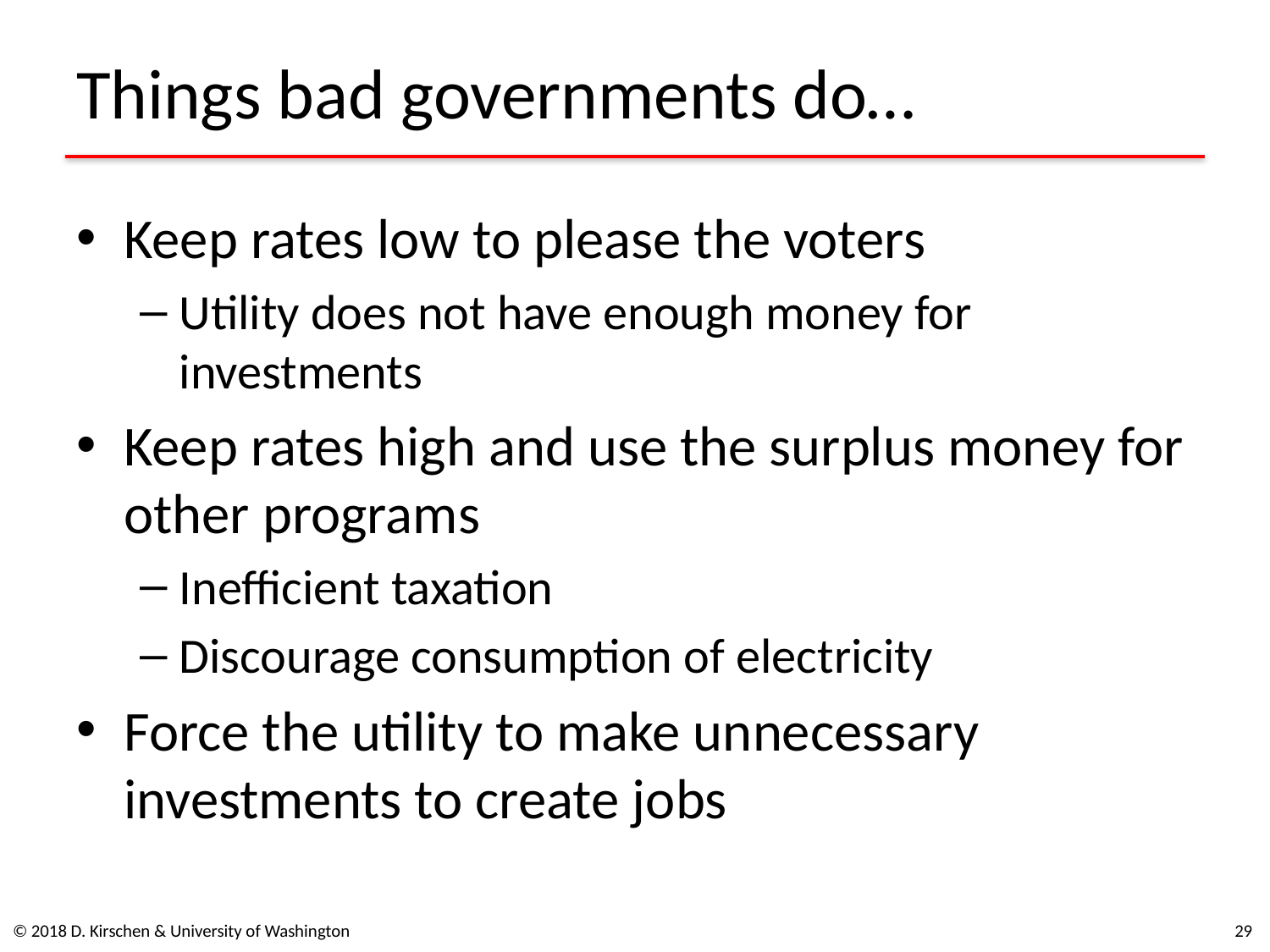

# Things bad governments do…
Keep rates low to please the voters
Utility does not have enough money for investments
Keep rates high and use the surplus money for other programs
Inefficient taxation
Discourage consumption of electricity
Force the utility to make unnecessary investments to create jobs
© 2018 D. Kirschen & University of Washington
29